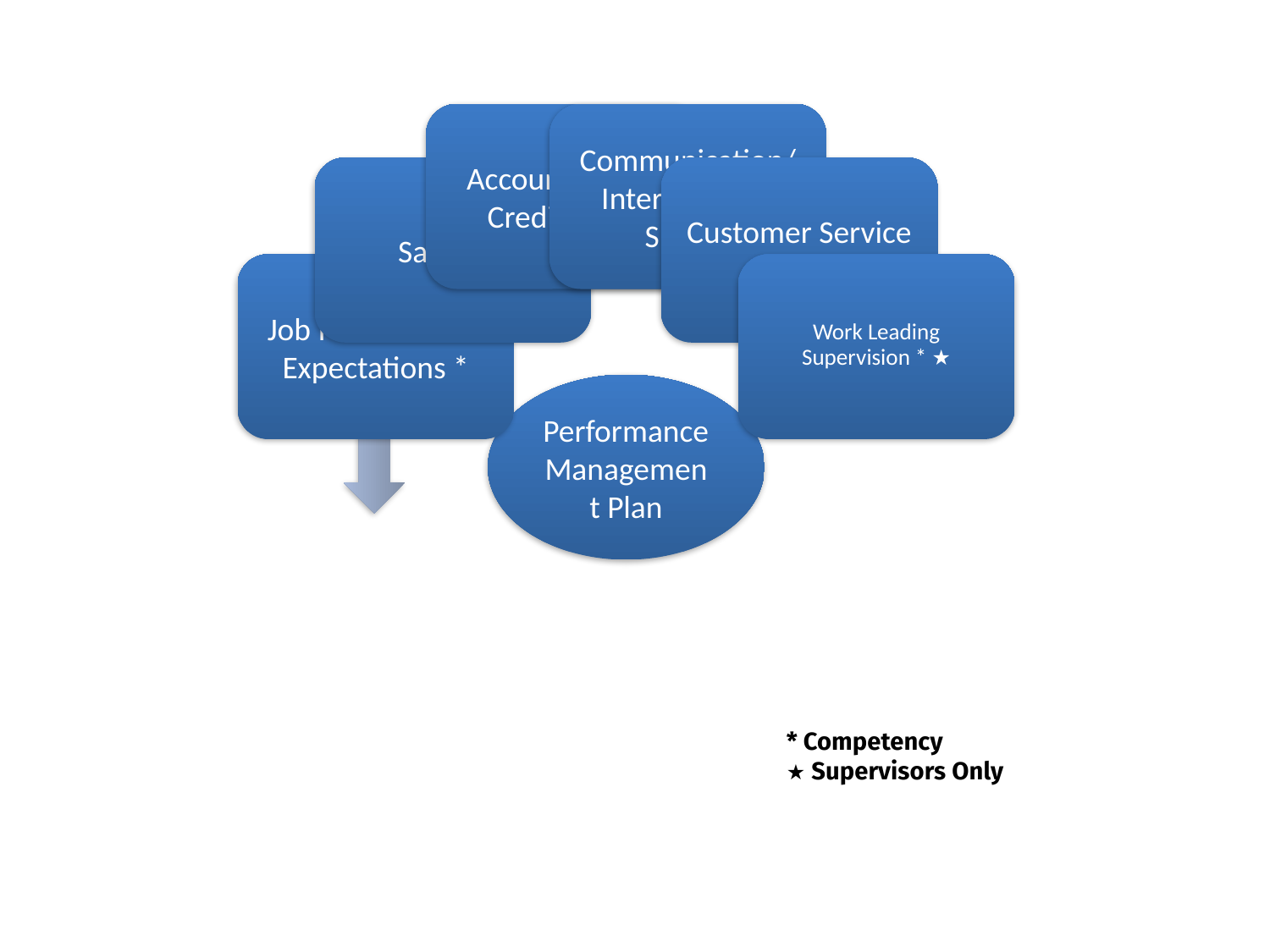

Performance Management Plan
Job Performance Expectations *
Safety *
Work Leading Supervision * ★
* Competency
★ Supervisors Only